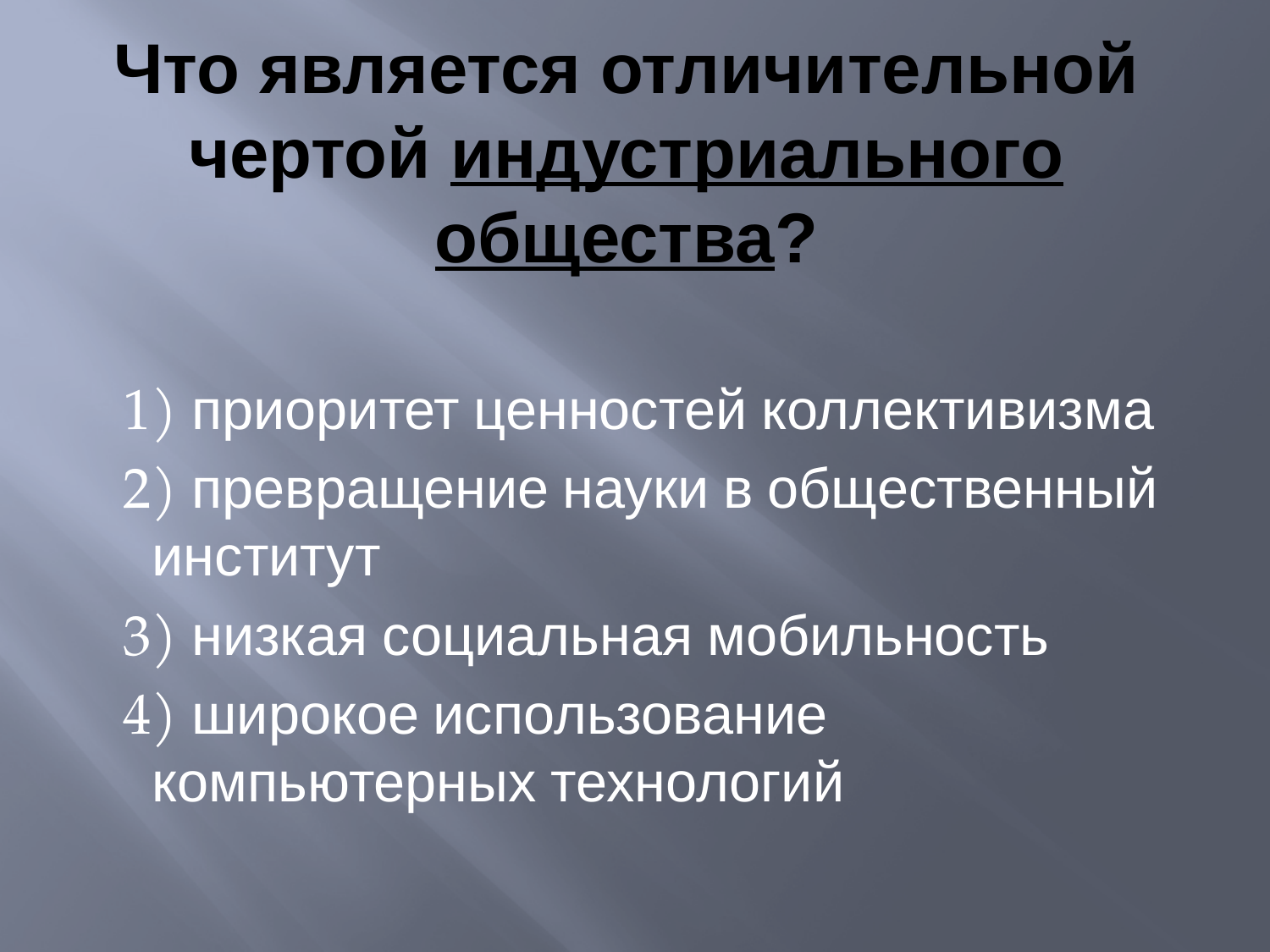

# Что является отличительной чертой индустриального общества?

  1) приоритет ценностей коллективизма
  2) превращение науки в общественный институт
  3) низкая социальная мобильность
  4) широкое использование компьютерных технологий